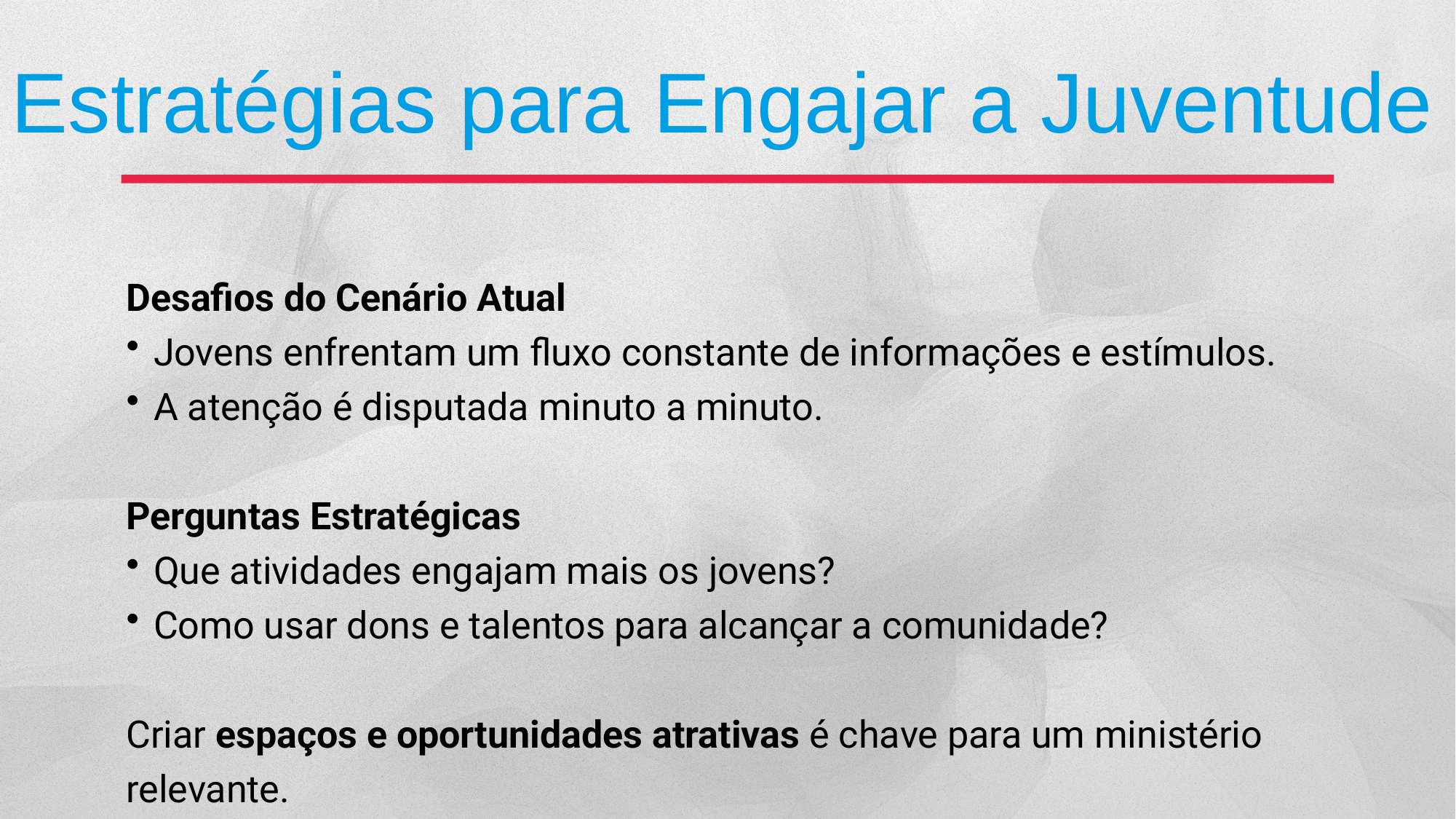

Estratégias para Engajar a Juventude
Desafios do Cenário Atual
Jovens enfrentam um fluxo constante de informações e estímulos.
A atenção é disputada minuto a minuto.

Perguntas Estratégicas
Que atividades engajam mais os jovens?
Como usar dons e talentos para alcançar a comunidade?

Criar espaços e oportunidades atrativas é chave para um ministério relevante.